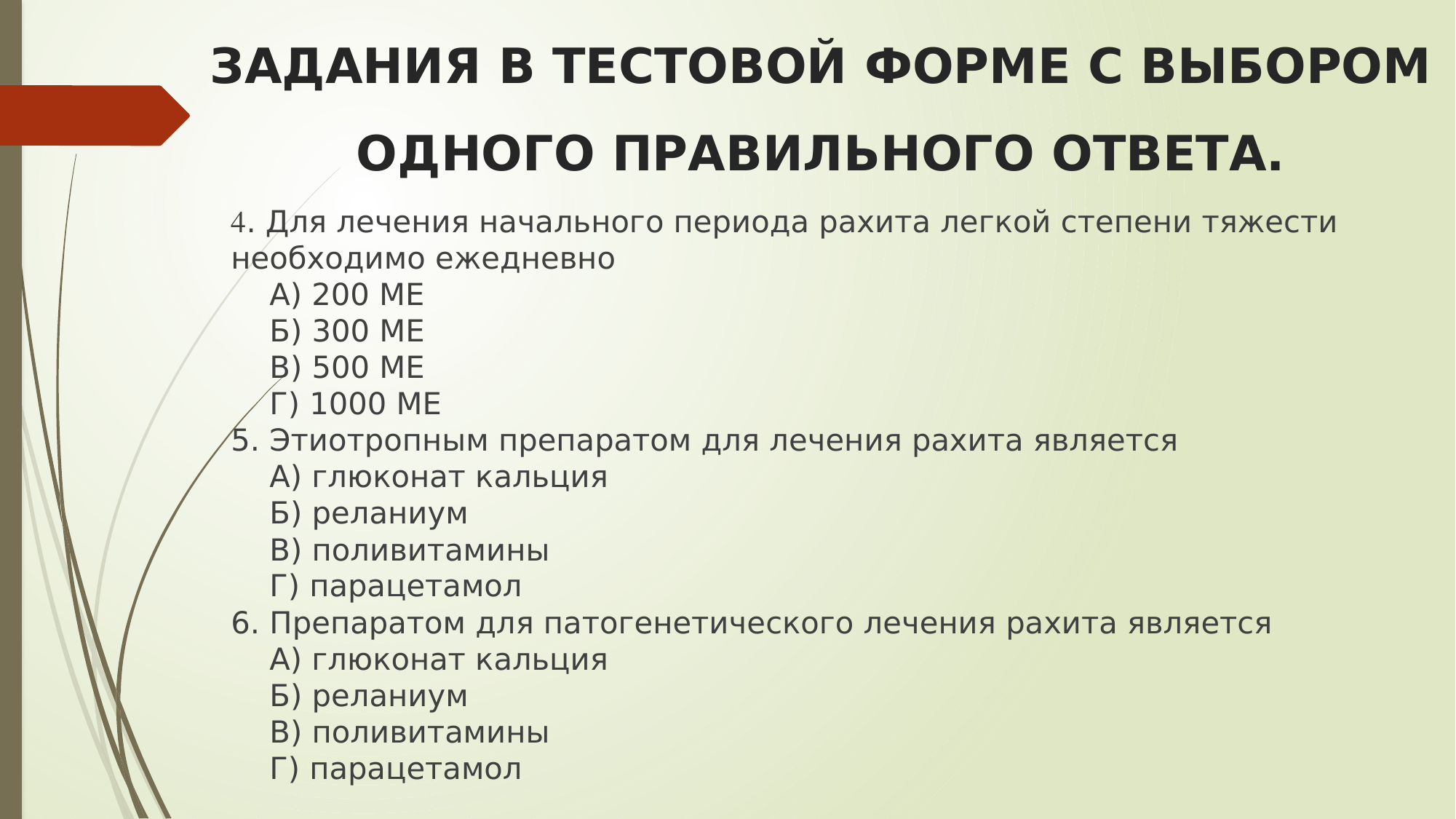

# ЗАДАНИЯ В ТЕСТОВОЙ ФОРМЕ С ВЫБОРОМ ОДНОГО ПРАВИЛЬНОГО ОТВЕТА.
4. Для лечения начального периода рахита легкой степени тяжести необходимо ежедневно
    А) 200 МЕ
    Б) 300 МЕ
    В) 500 МЕ
    Г) 1000 МЕ
5. Этиотропным препаратом для лечения рахита является
    А) глюконат кальция
    Б) реланиум
    В) поливитамины
    Г) парацетамол
6. Препаратом для патогенетического лечения рахита является
    А) глюконат кальция
    Б) реланиум
    В) поливитамины
    Г) парацетамол